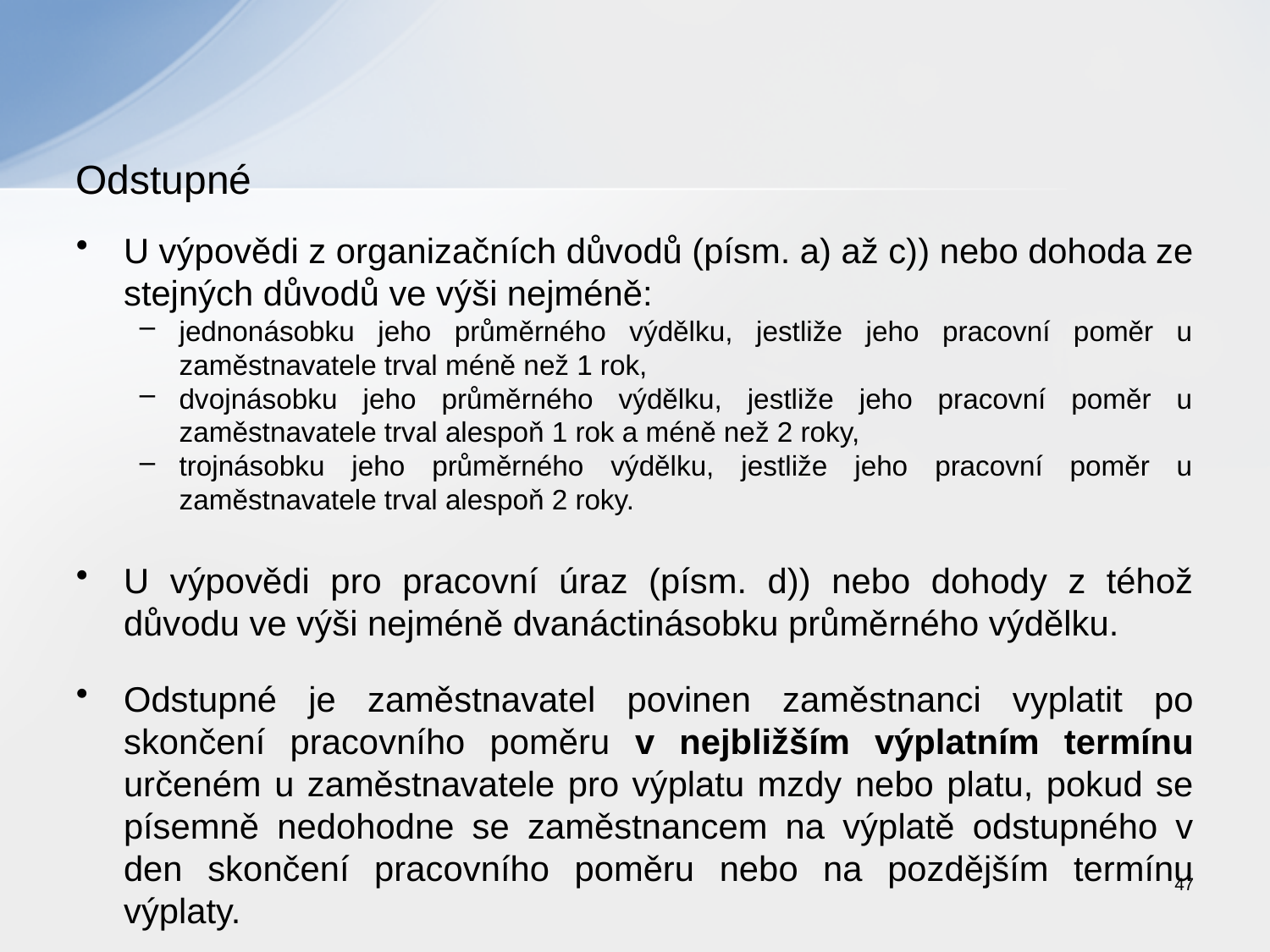

# Odstupné
U výpovědi z organizačních důvodů (písm. a) až c)) nebo dohoda ze stejných důvodů ve výši nejméně:
jednonásobku jeho průměrného výdělku, jestliže jeho pracovní poměr u zaměstnavatele trval méně než 1 rok,
dvojnásobku jeho průměrného výdělku, jestliže jeho pracovní poměr u zaměstnavatele trval alespoň 1 rok a méně než 2 roky,
trojnásobku jeho průměrného výdělku, jestliže jeho pracovní poměr u zaměstnavatele trval alespoň 2 roky.

U výpovědi pro pracovní úraz (písm. d)) nebo dohody z téhož důvodu ve výši nejméně dvanáctinásobku průměrného výdělku.

Odstupné je zaměstnavatel povinen zaměstnanci vyplatit po skončení pracovního poměru v nejbližším výplatním termínu určeném u zaměstnavatele pro výplatu mzdy nebo platu, pokud se písemně nedohodne se zaměstnancem na výplatě odstupného v den skončení pracovního poměru nebo na pozdějším termínu výplaty.

47